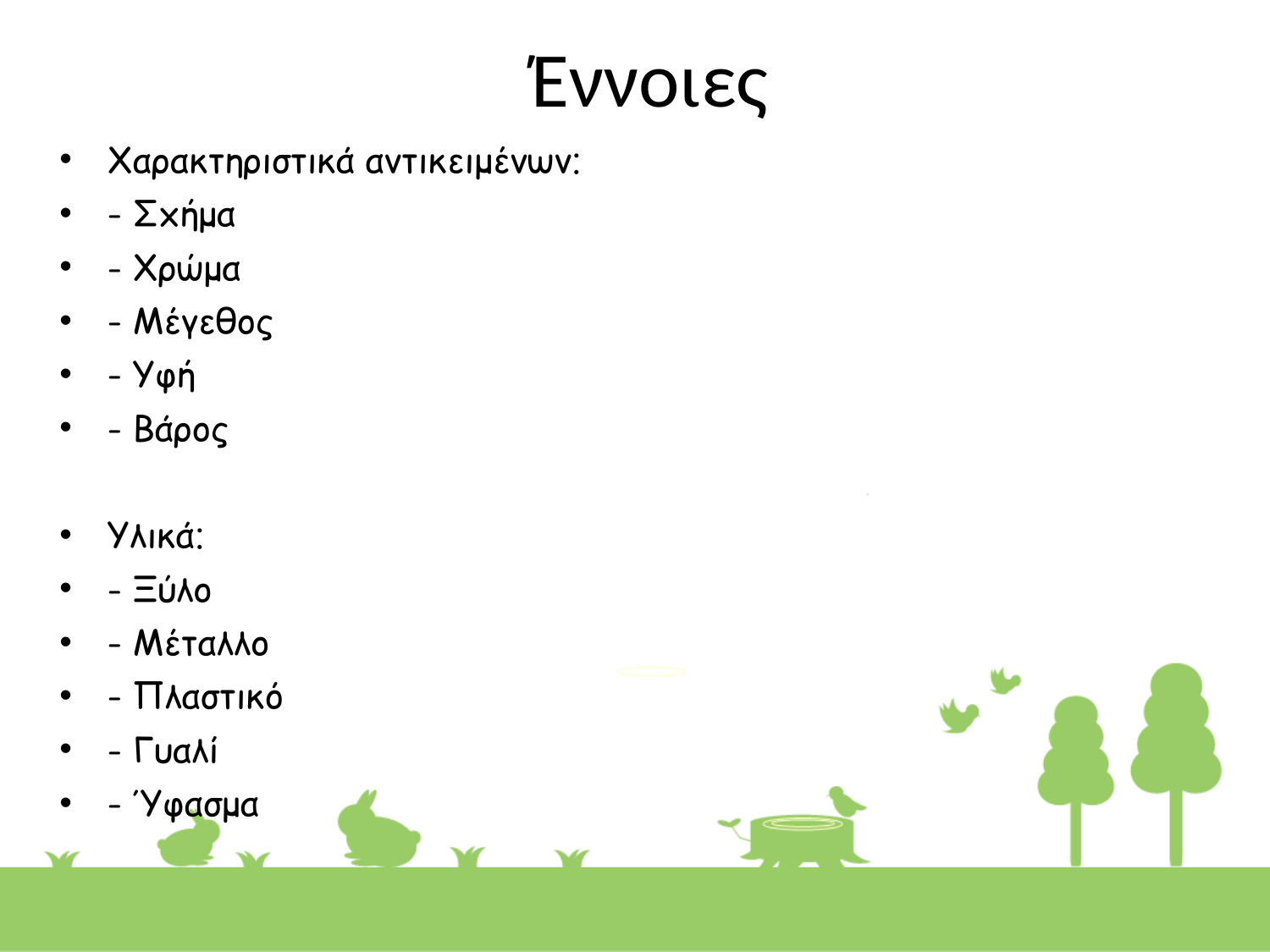

Έννοιες
Χαρακτηριστικά αντικειμένων:
- Σχήμα
- Χρώμα
- Μέγεθος
- Υφή
- Βάρος

Υλικά:
- Ξύλο
- Μέταλλο
- Πλαστικό
- Γυαλί
- Ύφασμα